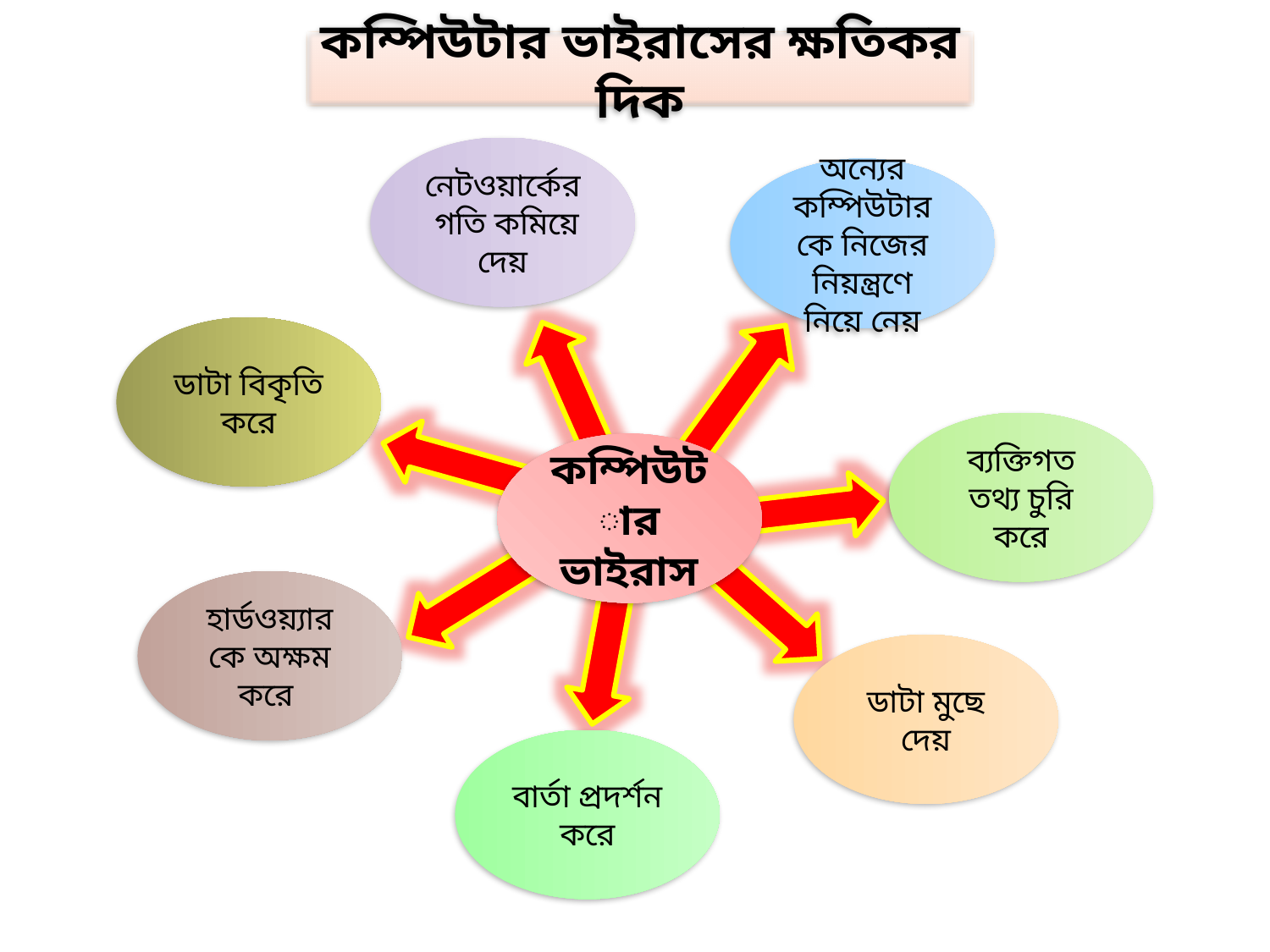

কম্পিউটার ভাইরাসের ক্ষতিকর দিক
নেটওয়ার্কের  গতি কমিয়ে দেয়
অন্যের কম্পিউটারকে নিজের নিয়ন্ত্রণে নিয়ে নেয়
ডাটা বিকৃতি করে

ব্যক্তিগত তথ্য চুরি করে

কম্পিউটার ভাইরাস

হার্ডওয়্যারকে অক্ষম করে

ডাটা মুছে দেয়
বার্তা প্রদর্শন করে